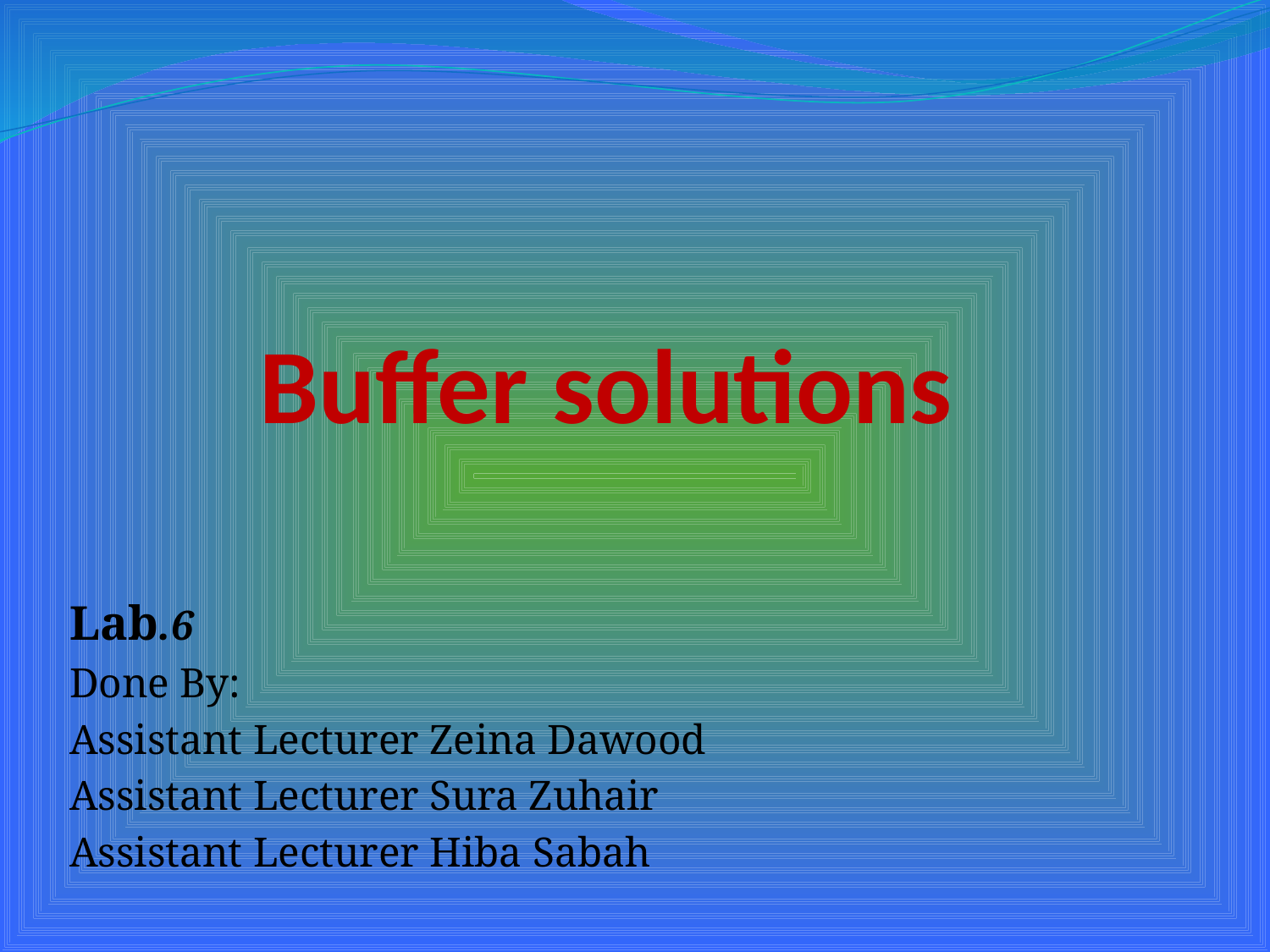

# Buffer solutions

Lab.6
Done By:
Assistant Lecturer Zeina Dawood
Assistant Lecturer Sura Zuhair
Assistant Lecturer Hiba Sabah